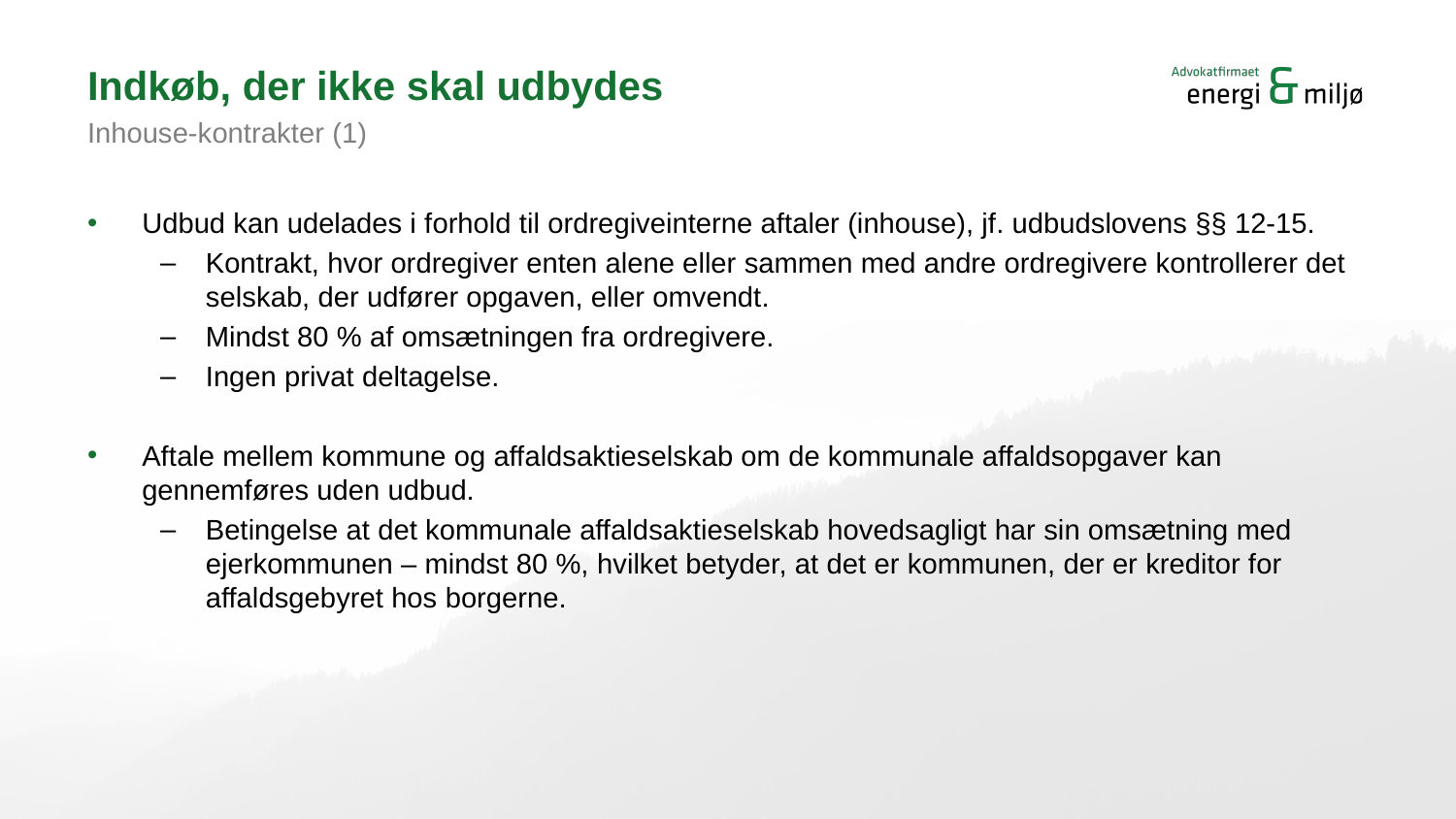

# Indkøb, der ikke skal udbydes
Inhouse-kontrakter (1)
Udbud kan udelades i forhold til ordregiveinterne aftaler (inhouse), jf. udbudslovens §§ 12-15.
Kontrakt, hvor ordregiver enten alene eller sammen med andre ordregivere kontrollerer det selskab, der udfører opgaven, eller omvendt.
Mindst 80 % af omsætningen fra ordregivere.
Ingen privat deltagelse.

Aftale mellem kommune og affaldsaktieselskab om de kommunale affaldsopgaver kan gennemføres uden udbud.
Betingelse at det kommunale affaldsaktieselskab hovedsagligt har sin omsætning med ejerkommunen – mindst 80 %, hvilket betyder, at det er kommunen, der er kreditor for affaldsgebyret hos borgerne.